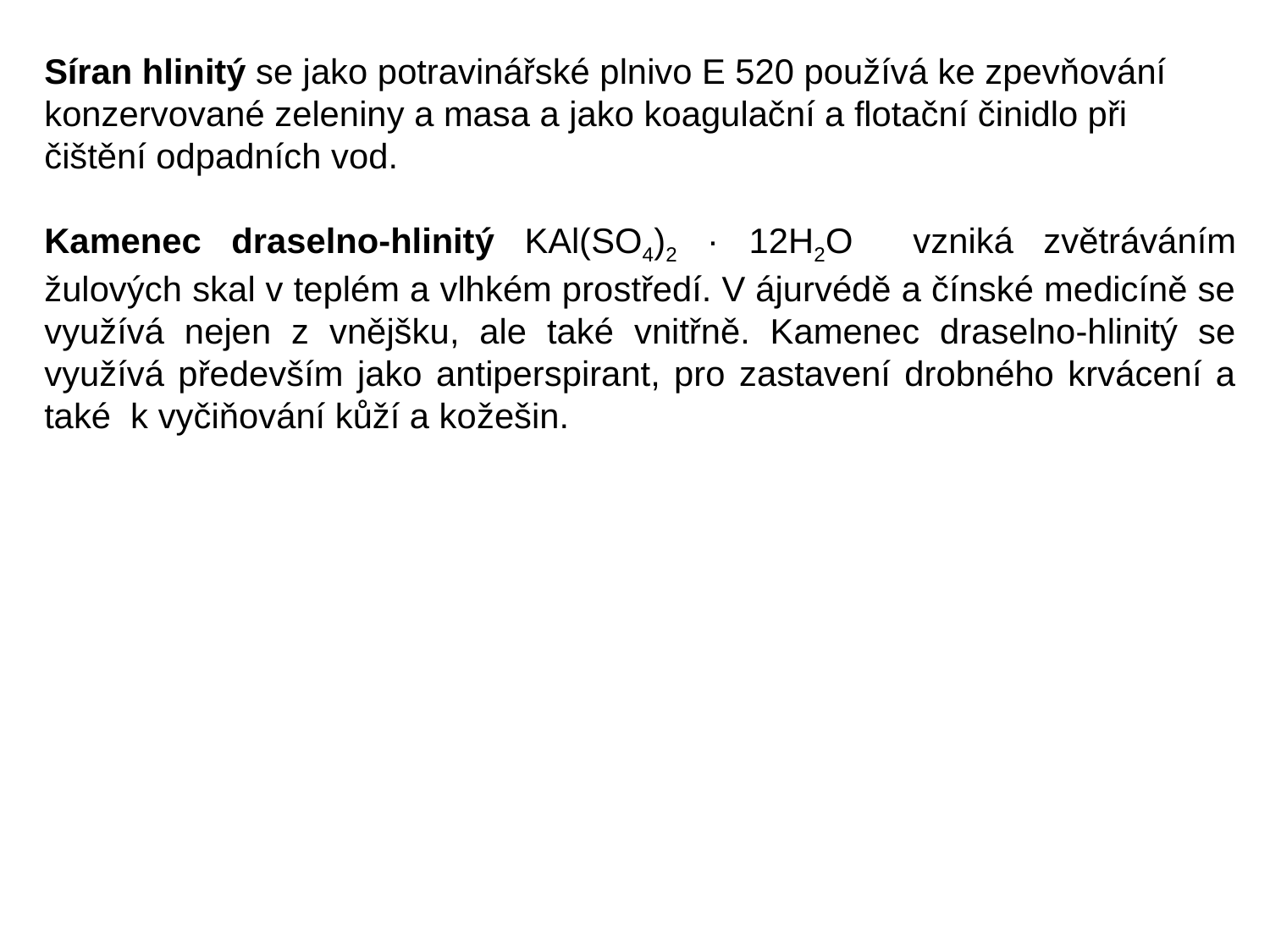

Síran hlinitý se jako potravinářské plnivo E 520 používá ke zpevňování konzervované zeleniny a masa a jako koagulační a flotační činidlo při čištění odpadních vod.

Kamenec draselno-hlinitý KAl(SO4)2 · 12H2O  vzniká zvětráváním žulových skal v teplém a vlhkém prostředí. V ájurvédě a čínské medicíně se využívá nejen z vnějšku, ale také vnitřně. Kamenec draselno-hlinitý se využívá především jako antiperspirant, pro zastavení drobného krvácení a také  k vyčiňování kůží a kožešin.